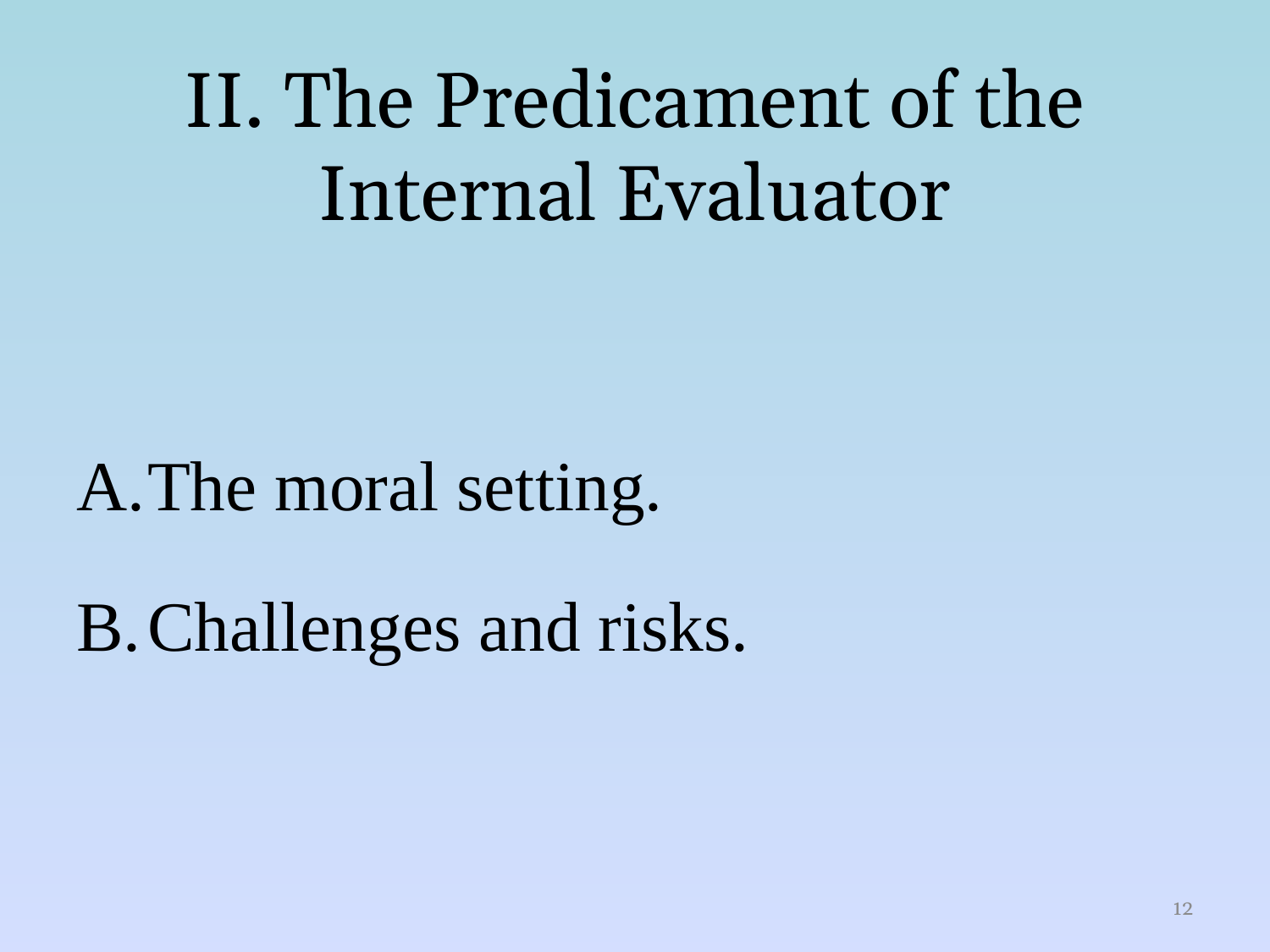

# II. The Predicament of the Internal Evaluator
The moral setting.
Challenges and risks.

12